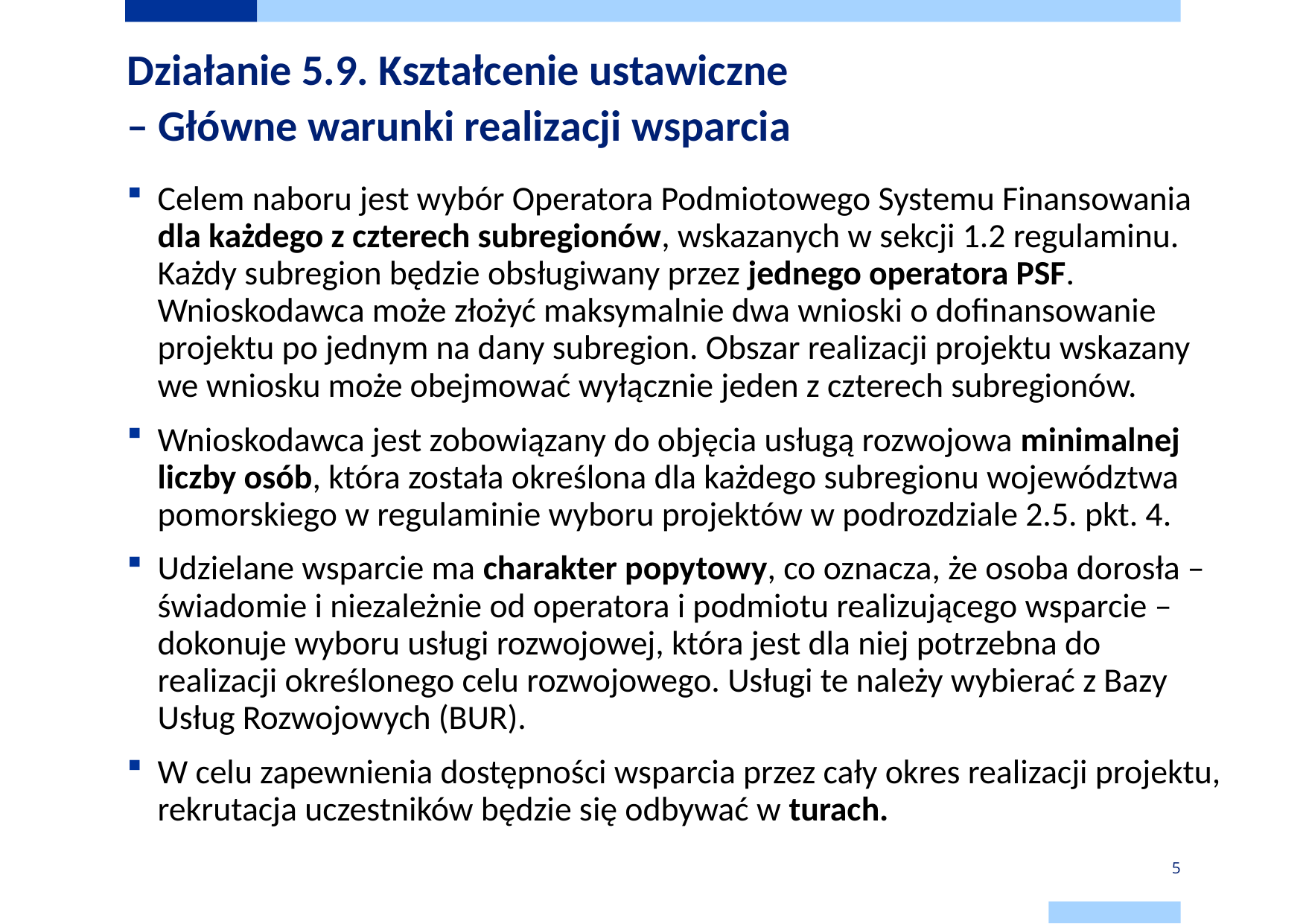

# Działanie 5.9. Kształcenie ustawiczne – Główne warunki realizacji wsparcia
Celem naboru jest wybór Operatora Podmiotowego Systemu Finansowania dla każdego z czterech subregionów, wskazanych w sekcji 1.2 regulaminu. Każdy subregion będzie obsługiwany przez jednego operatora PSF. Wnioskodawca może złożyć maksymalnie dwa wnioski o dofinansowanie projektu po jednym na dany subregion. Obszar realizacji projektu wskazany we wniosku może obejmować wyłącznie jeden z czterech subregionów.
Wnioskodawca jest zobowiązany do objęcia usługą rozwojowa minimalnej liczby osób, która została określona dla każdego subregionu województwa pomorskiego w regulaminie wyboru projektów w podrozdziale 2.5. pkt. 4.
Udzielane wsparcie ma charakter popytowy, co oznacza, że osoba dorosła – świadomie i niezależnie od operatora i podmiotu realizującego wsparcie – dokonuje wyboru usługi rozwojowej, która jest dla niej potrzebna do realizacji określonego celu rozwojowego. Usługi te należy wybierać z Bazy Usług Rozwojowych (BUR).
W celu zapewnienia dostępności wsparcia przez cały okres realizacji projektu, rekrutacja uczestników będzie się odbywać w turach.
5